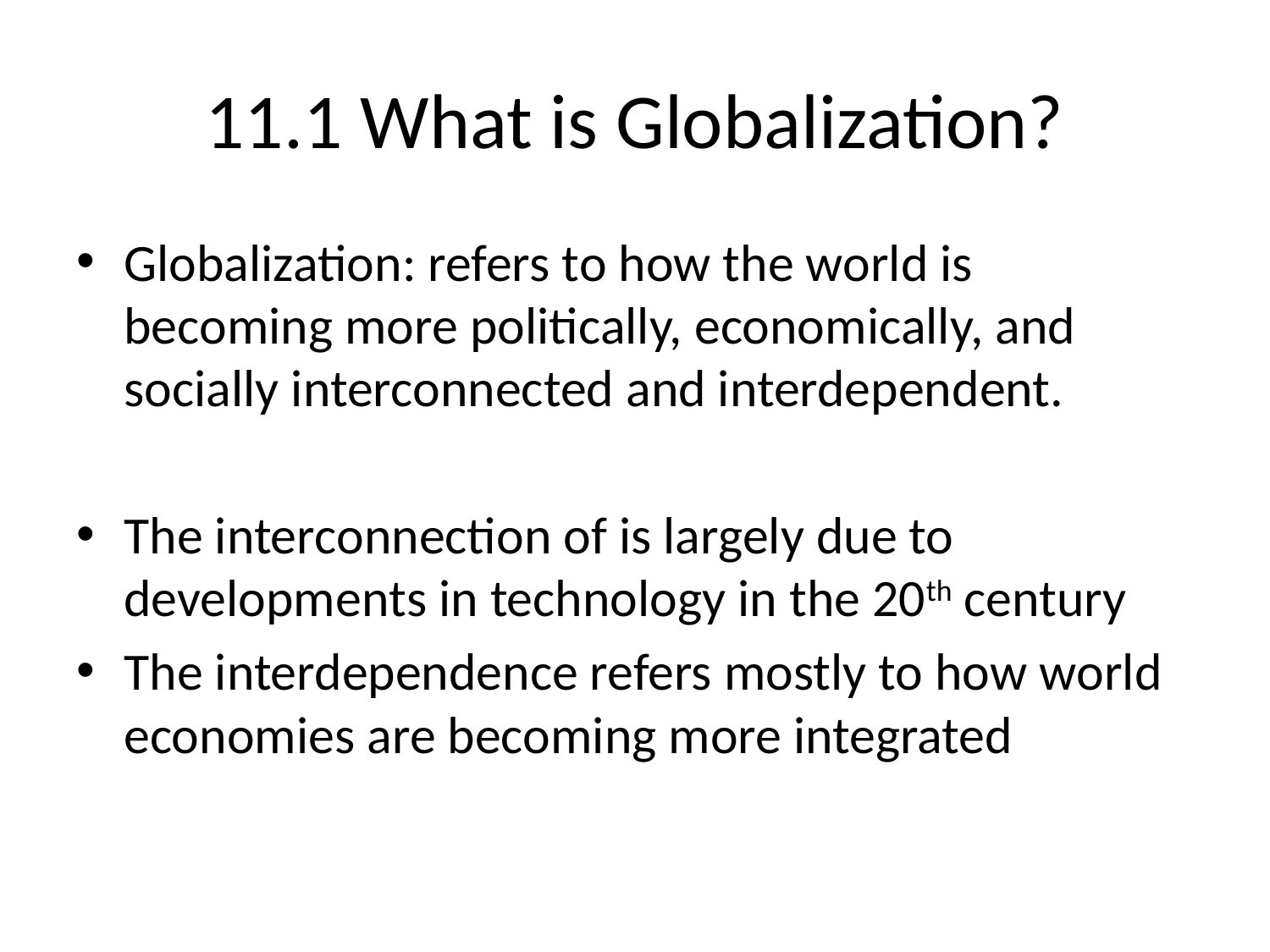

# 11.1 What is Globalization?
Globalization: refers to how the world is becoming more politically, economically, and socially interconnected and interdependent.

The interconnection of is largely due to developments in technology in the 20th century
The interdependence refers mostly to how world economies are becoming more integrated